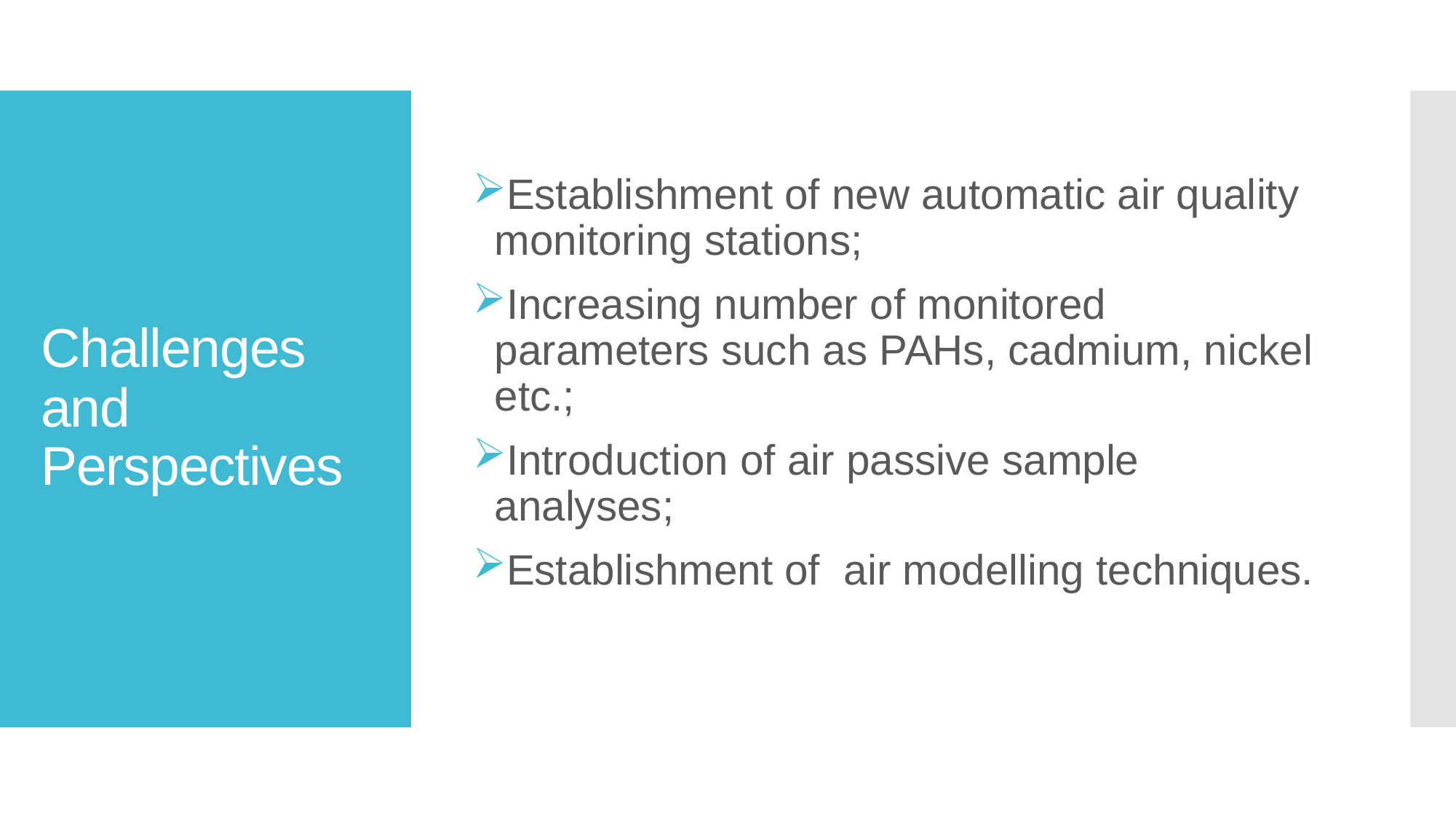

Establishment of new automatic air quality monitoring stations;
Increasing number of monitored parameters such as PAHs, cadmium, nickel etc.;
Introduction of air passive sample analyses;
Establishment of  air modelling techniques.

# Challenges and Perspectives